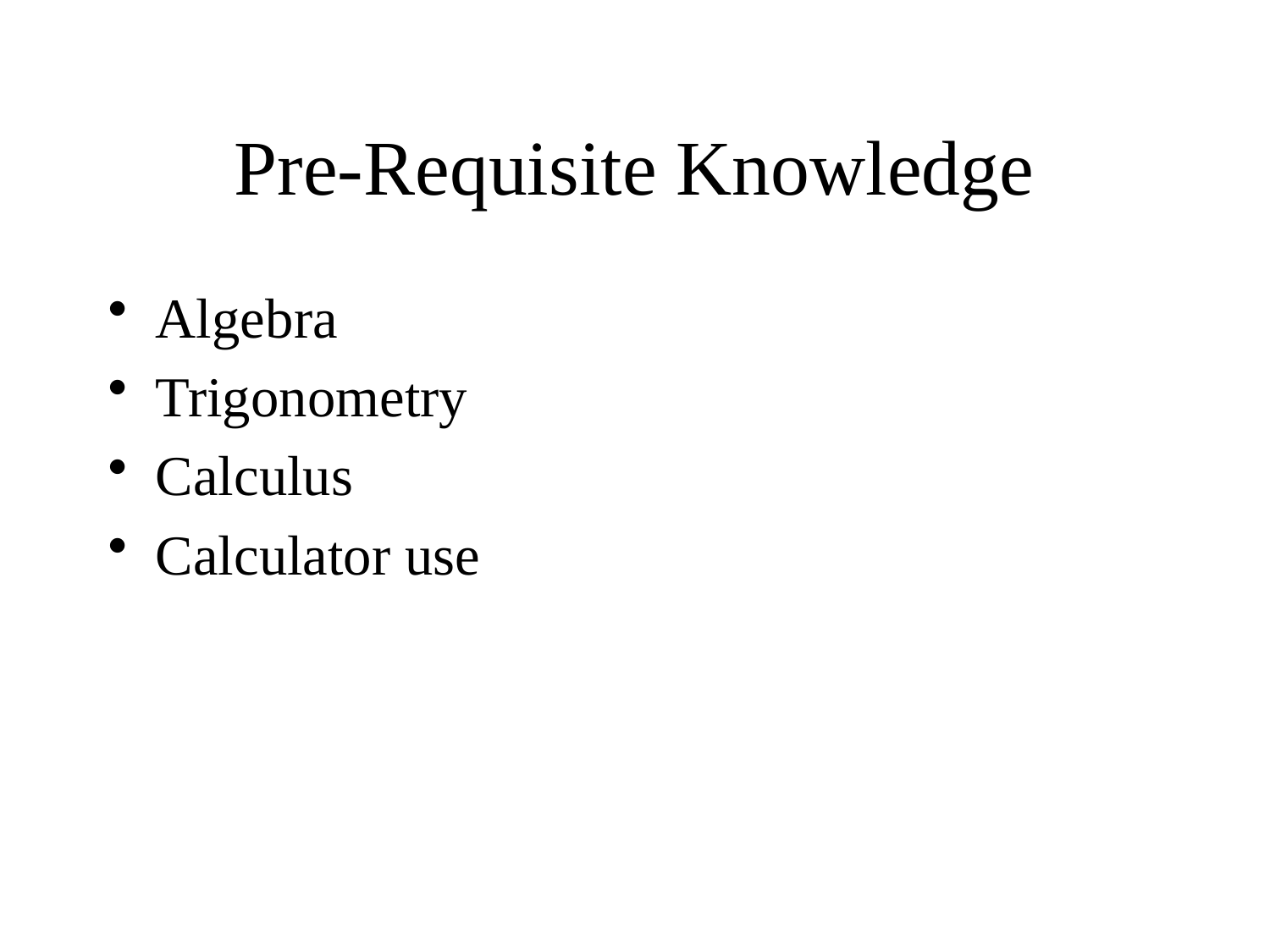

# Pre-Requisite Knowledge
Algebra
Trigonometry
Calculus
Calculator use